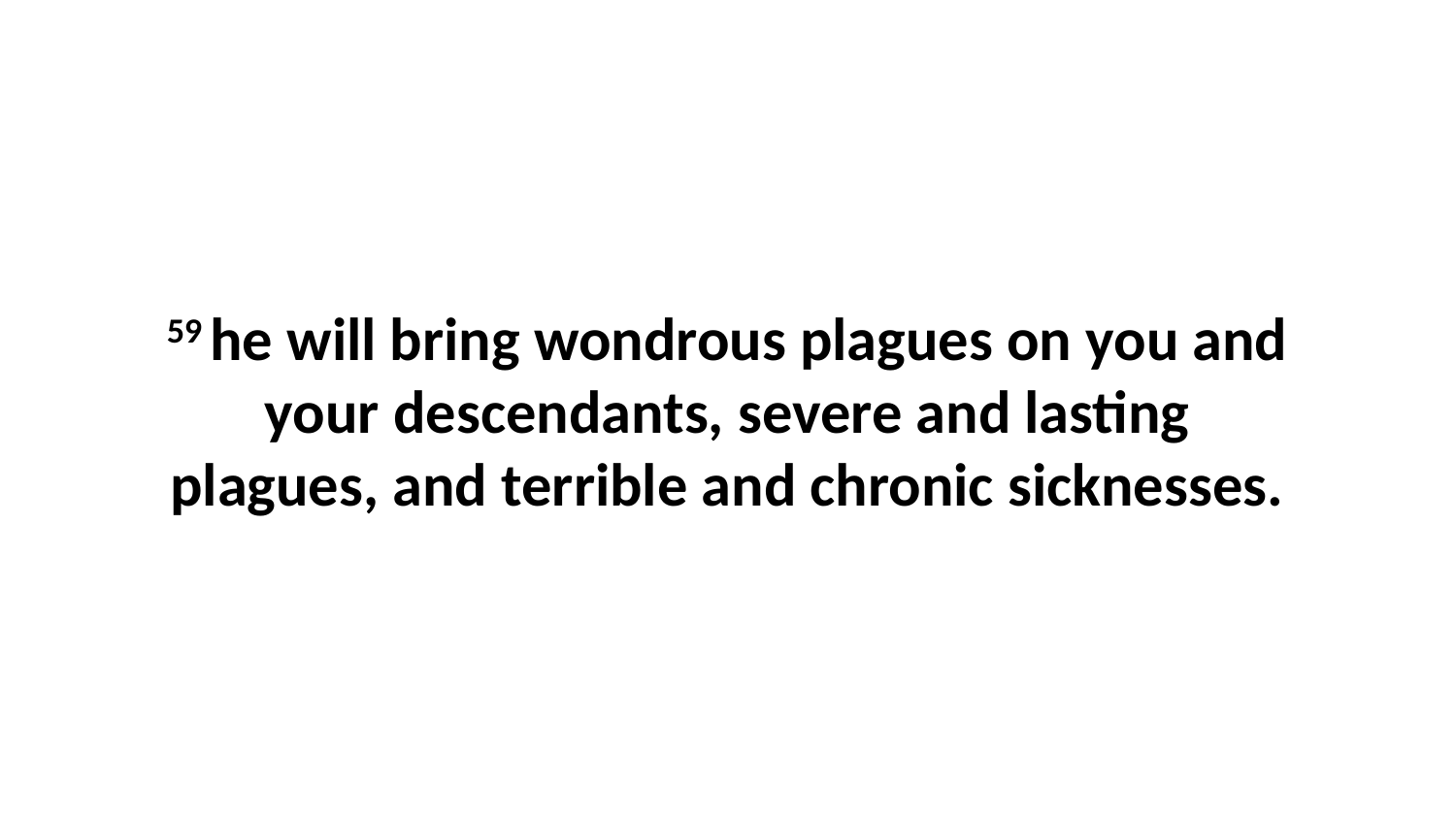

59 he will bring wondrous plagues on you and your descendants, severe and lasting plagues, and terrible and chronic sicknesses.